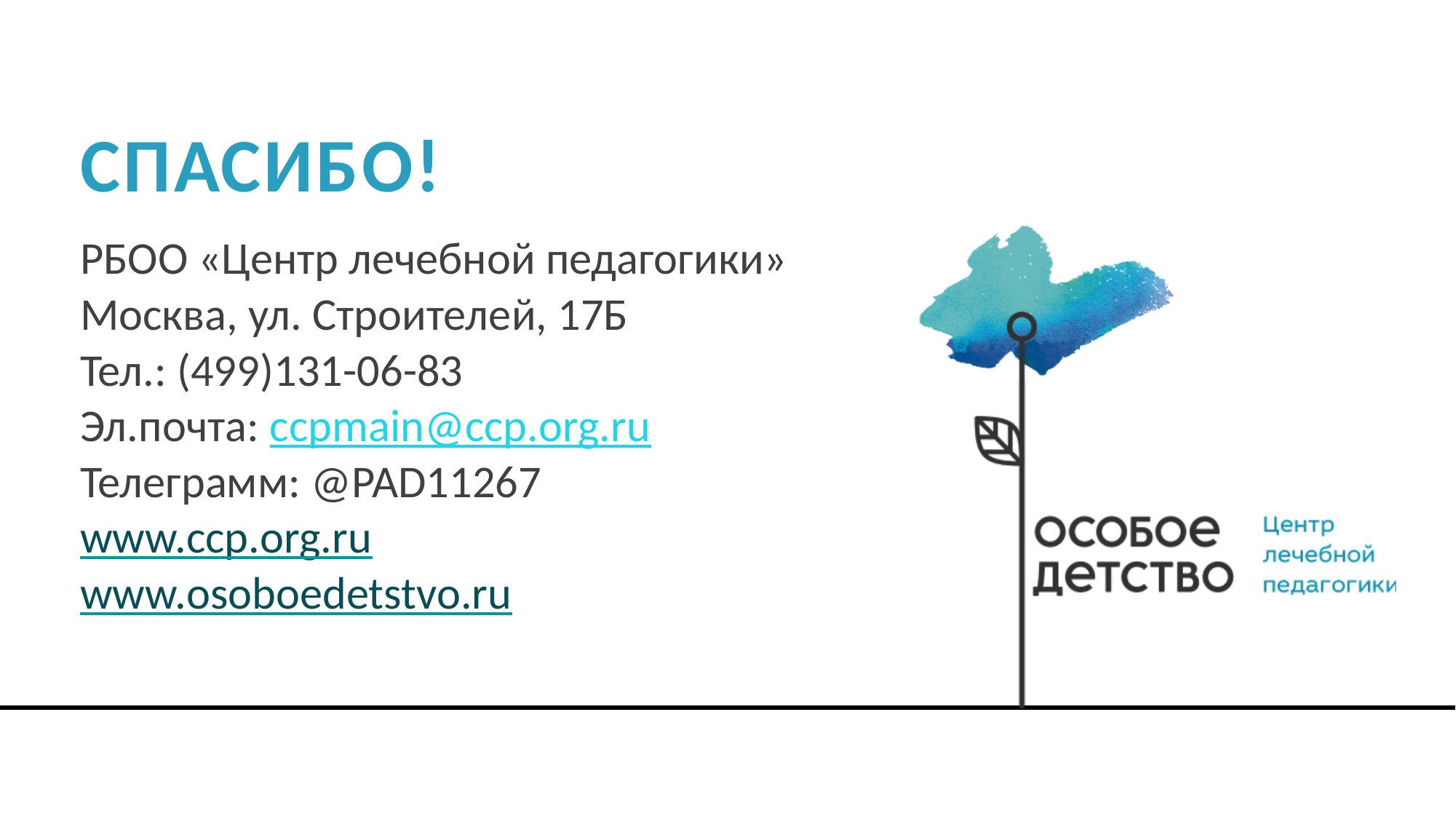

# Спасибо!
РБОО «Центр лечебной педагогики»
Москва, ул. Строителей, 17Б
Тел.: (499)131-06-83
Эл.почта: ccpmain@ccp.org.ru
Телеграмм: @PAD11267
www.ccp.org.ru
www.osoboedetstvo.ru